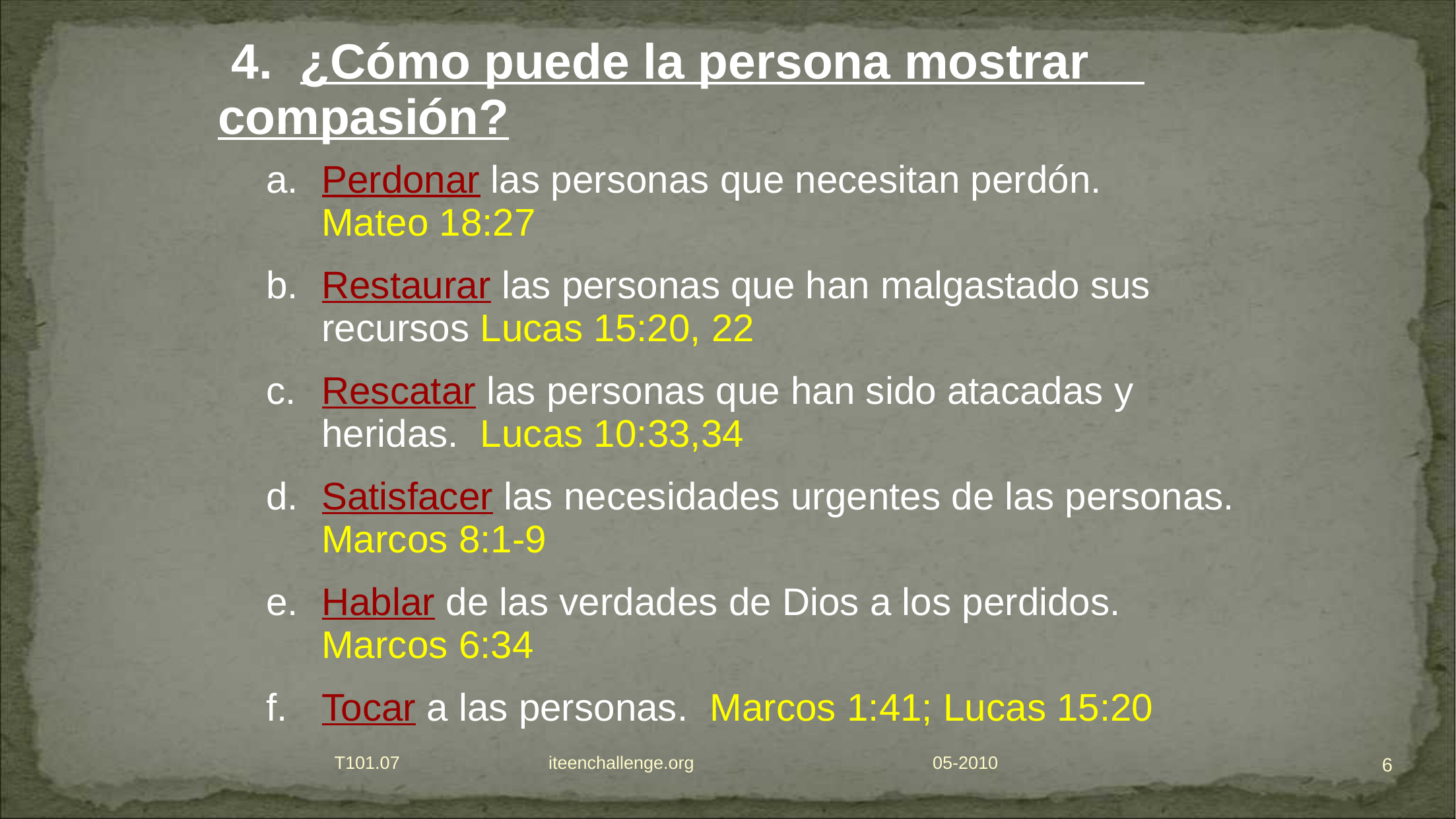

4.  ¿Cómo puede la persona mostrar    		compasión?
Perdonar las personas que necesitan perdón.             	Mateo 18:27
Restaurar las personas que han malgastado sus recursos Lucas 15:20, 22
Rescatar las personas que han sido atacadas y heridas.  Lucas 10:33,34
Satisfacer las necesidades urgentes de las personas.  Marcos 8:1-9
Hablar de las verdades de Dios a los perdidos.         	Marcos 6:34
Tocar a las personas.  Marcos 1:41; Lucas 15:20
6
T101.07                              iteenchallenge.org
05-2010